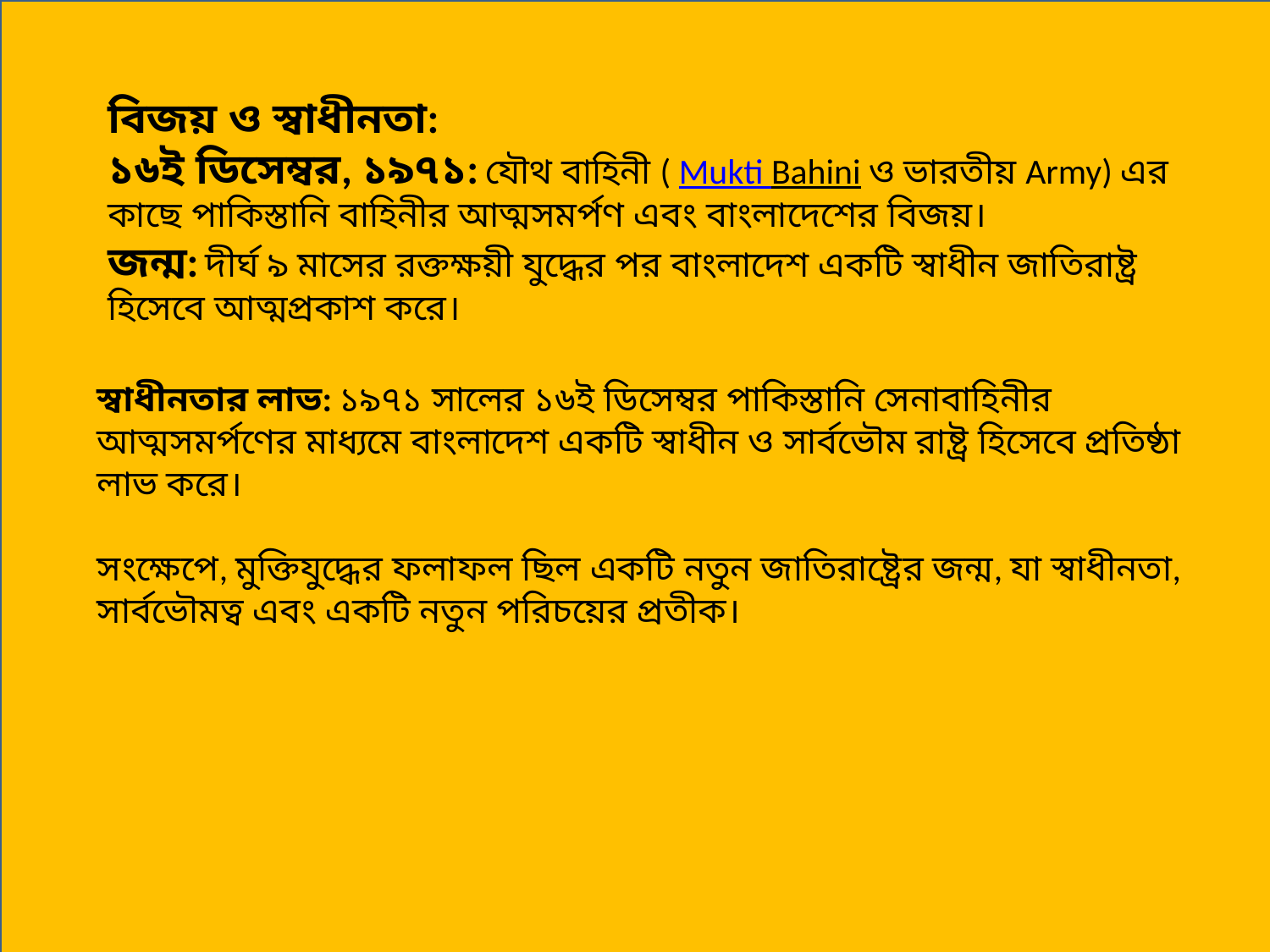

বিজয় ও স্বাধীনতা:
১৬ই ডিসেম্বর, ১৯৭১: যৌথ বাহিনী ( Mukti Bahini ও ভারতীয় Army) এর কাছে পাকিস্তানি বাহিনীর আত্মসমর্পণ এবং বাংলাদেশের বিজয়।
জন্ম: দীর্ঘ ৯ মাসের রক্তক্ষয়ী যুদ্ধের পর বাংলাদেশ একটি স্বাধীন জাতিরাষ্ট্র হিসেবে আত্মপ্রকাশ করে।

স্বাধীনতার লাভ: ১৯৭১ সালের ১৬ই ডিসেম্বর পাকিস্তানি সেনাবাহিনীর আত্মসমর্পণের মাধ্যমে বাংলাদেশ একটি স্বাধীন ও সার্বভৌম রাষ্ট্র হিসেবে প্রতিষ্ঠা লাভ করে।

সংক্ষেপে, মুক্তিযুদ্ধের ফলাফল ছিল একটি নতুন জাতিরাষ্ট্রের জন্ম, যা স্বাধীনতা, সার্বভৌমত্ব এবং একটি নতুন পরিচয়ের প্রতীক।